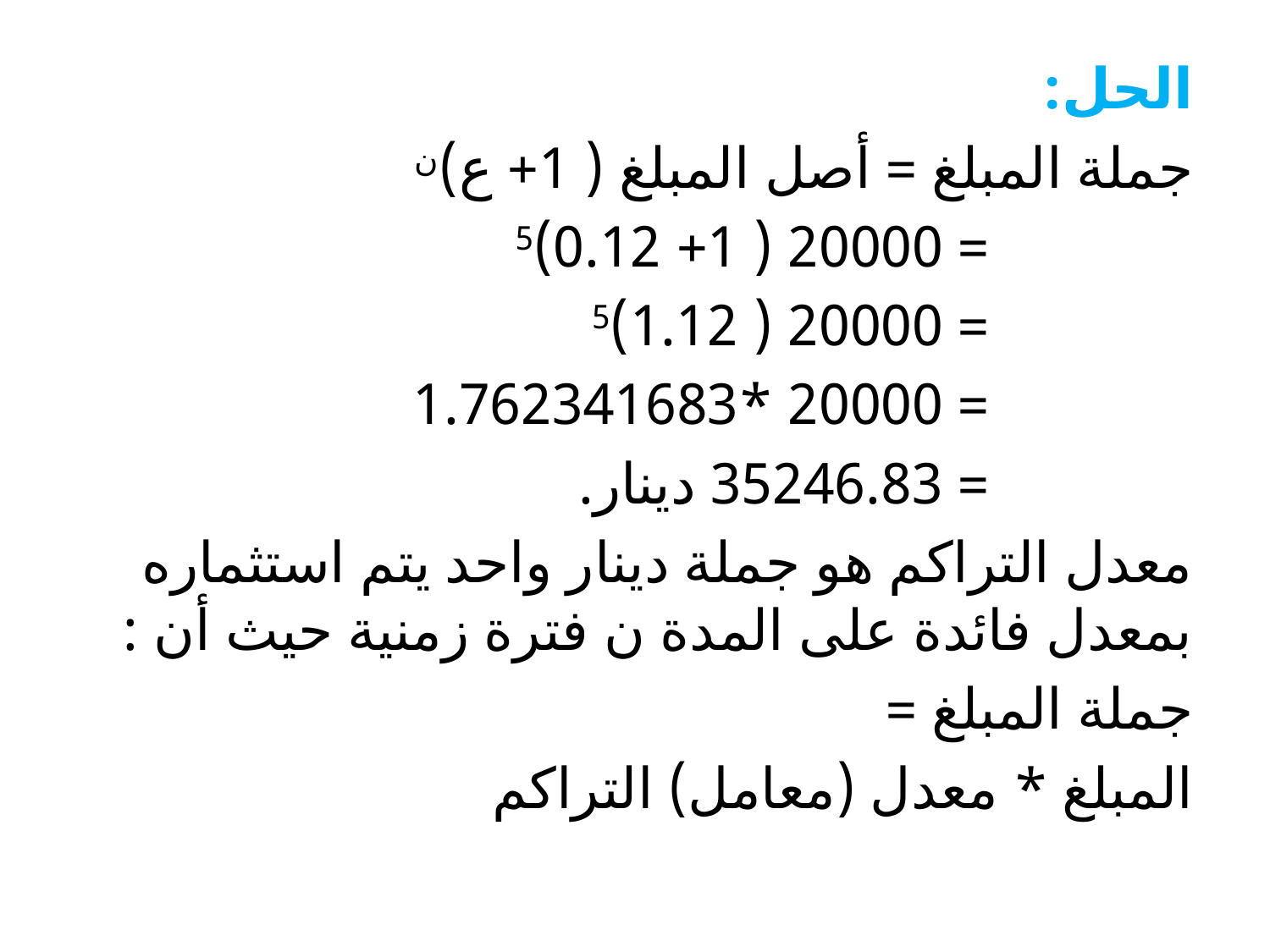

الحل:
جملة المبلغ = أصل المبلغ ( 1+ ع)ن
              = 20000 ( 1+ 0.12)5
              = 20000 ( 1.12)5
              = 20000 *1.762341683
              = 35246.83 دينار.
معدل التراكم هو جملة دينار واحد يتم استثماره بمعدل فائدة على المدة ن فترة زمنية حيث أن :
جملة المبلغ =
المبلغ * معدل (معامل) التراكم